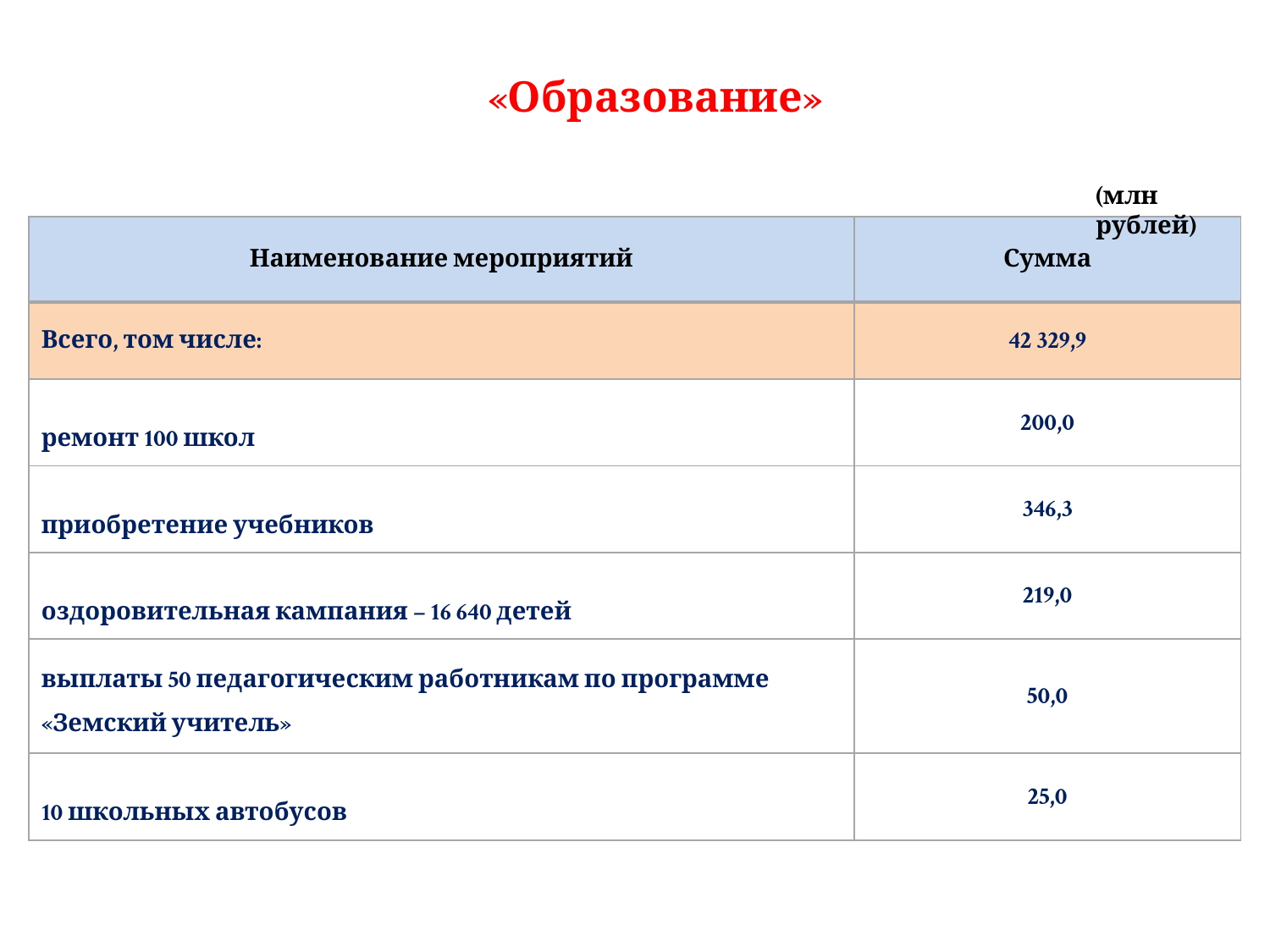

Слайд
«Образование»
(млн рублей)
| Наименование мероприятий | Сумма |
| --- | --- |
| Всего, том числе: | 42 329,9 |
| ремонт 100 школ | 200,0 |
| приобретение учебников | 346,3 |
| оздоровительная кампания – 16 640 детей | 219,0 |
| выплаты 50 педагогическим работникам по программе «Земский учитель» | 50,0 |
| 10 школьных автобусов | 25,0 |